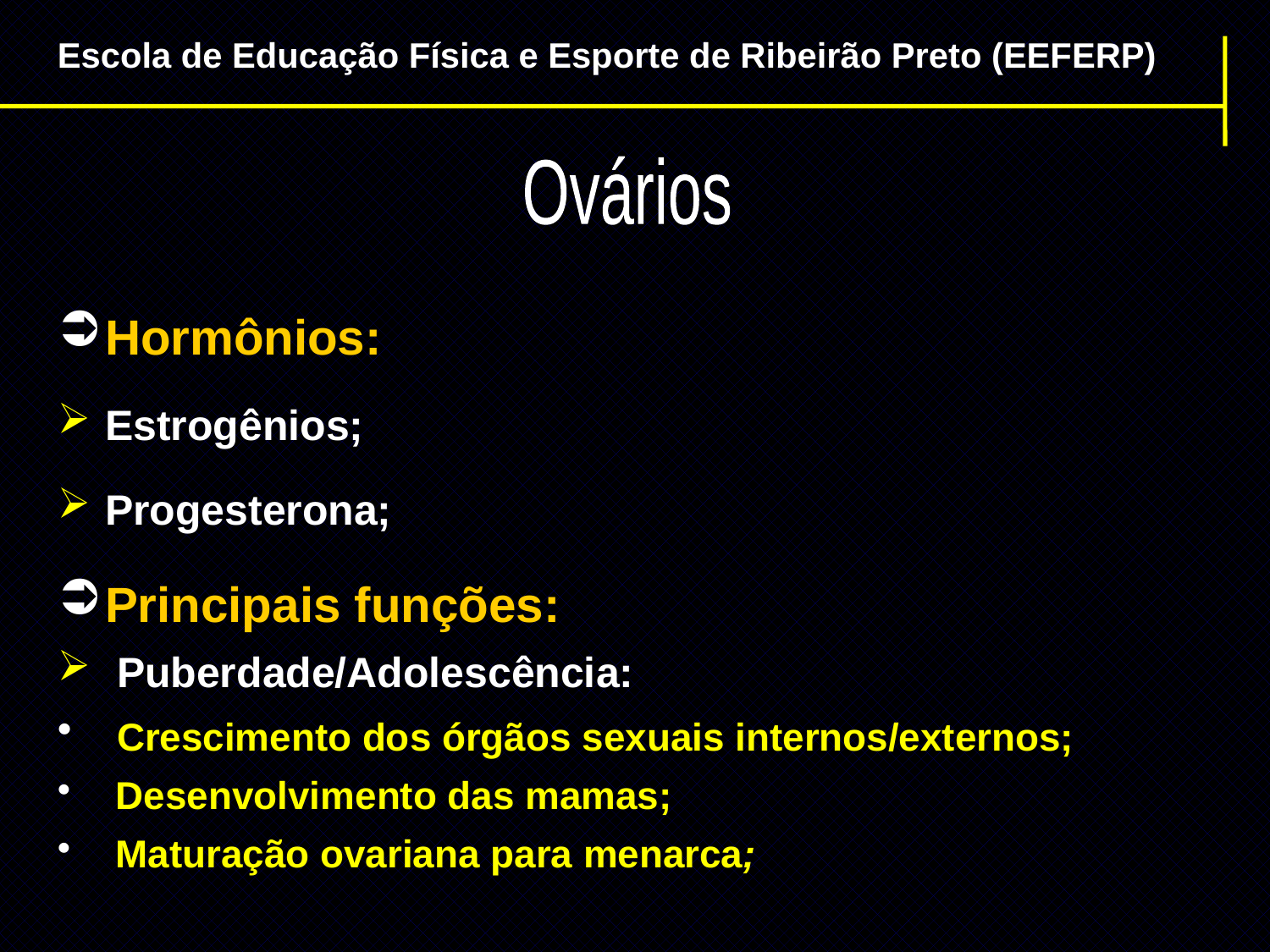

Escola de Educação Física e Esporte de Ribeirão Preto (EEFERP)

Ovários
Hormônios:
Estrogênios;
Progesterona;
Principais funções:
 Puberdade/Adolescência:
 Crescimento dos órgãos sexuais internos/externos;
 Desenvolvimento das mamas;
 Maturação ovariana para menarca;